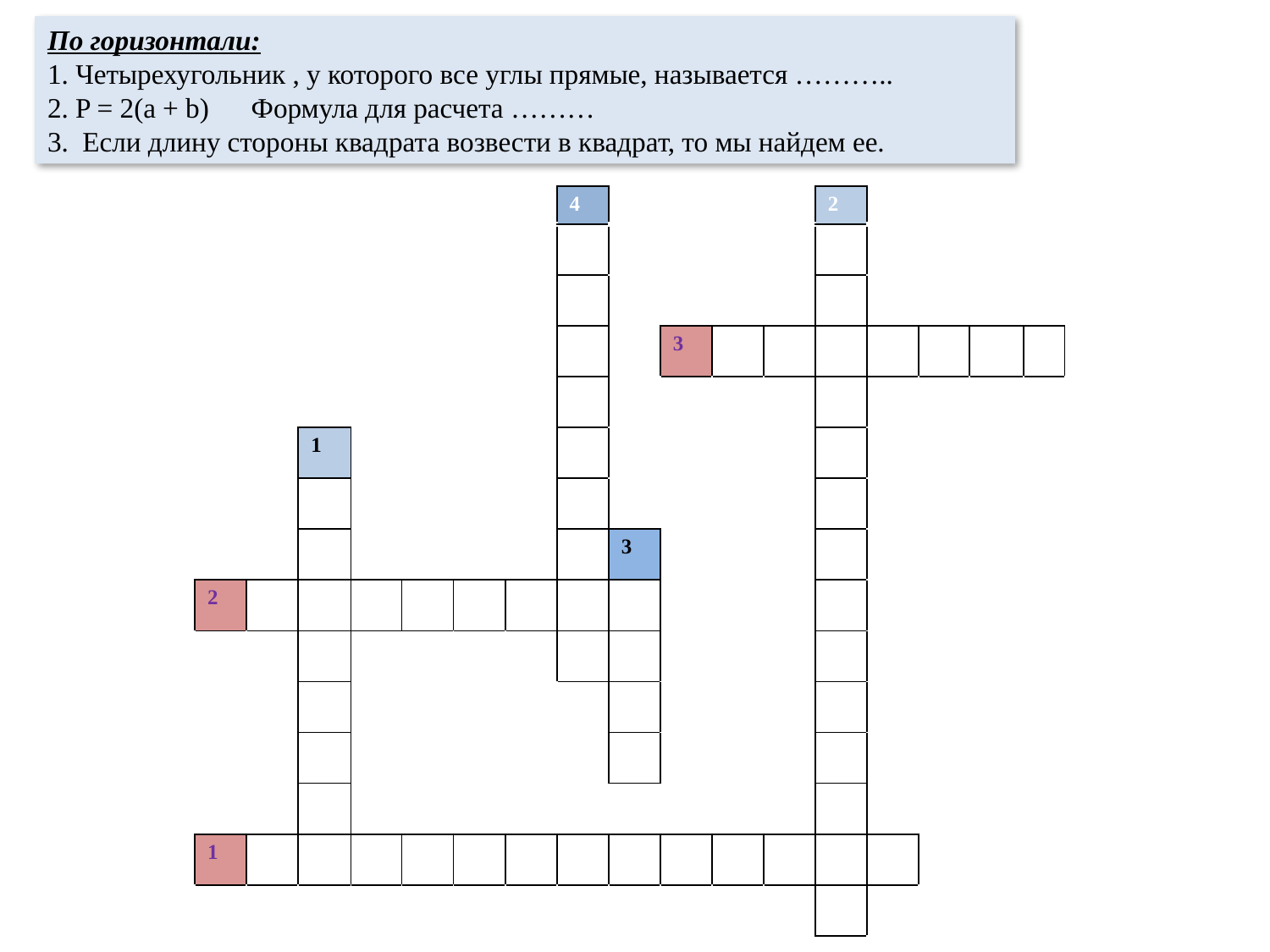

По горизонтали:
1. Четырехугольник , у которого все углы прямые, называется ………..
2. P = 2(a + b)      Формула для расчета ………
3.  Если длину стороны квадрата возвести в квадрат, то мы найдем ее.
|  |  |  |  |  |  |  | 4 |  |  |  |  | 2 |  |  |  |  |
| --- | --- | --- | --- | --- | --- | --- | --- | --- | --- | --- | --- | --- | --- | --- | --- | --- |
|  |  |  |  |  |  |  |  |  |  |  |  |  |  |  |  |  |
|  |  |  |  |  |  |  |  |  |  |  |  |  |  |  |  |  |
|  |  |  |  |  |  |  |  |  | 3 |  |  |  |  |  |  |  |
|  |  |  |  |  |  |  |  |  |  |  |  |  |  |  |  |  |
|  |  | 1 |  |  |  |  |  |  |  |  |  |  |  |  |  |  |
|  |  |  |  |  |  |  |  |  |  |  |  |  |  |  |  |  |
|  |  |  |  |  |  |  |  | 3 |  |  |  |  |  |  |  |  |
| 2 |  |  |  |  |  |  |  |  |  |  |  |  |  |  |  |  |
|  |  |  |  |  |  |  |  |  |  |  |  |  |  |  |  |  |
|  |  |  |  |  |  |  |  |  |  |  |  |  |  |  |  |  |
|  |  |  |  |  |  |  |  |  |  |  |  |  |  |  |  |  |
|  |  |  |  |  |  |  |  |  |  |  |  |  |  |  |  |  |
| 1 |  |  |  |  |  |  |  |  |  |  |  |  |  |  |  |  |
|  |  |  |  |  |  |  |  |  |  |  |  |  |  |  |  |  |